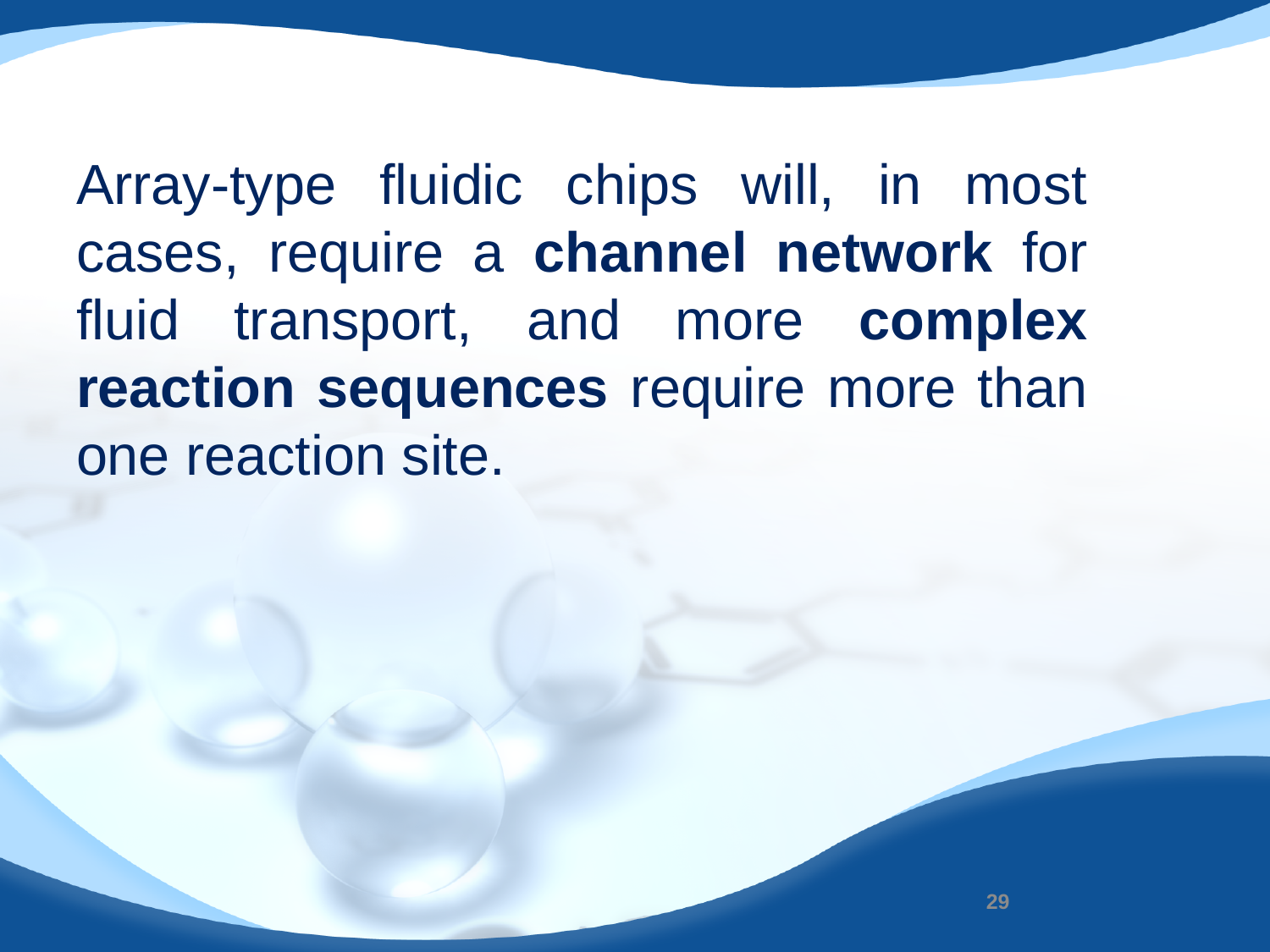

Array-type fluidic chips will, in most cases, require a channel network for fluid transport, and more complex reaction sequences require more than one reaction site.

29